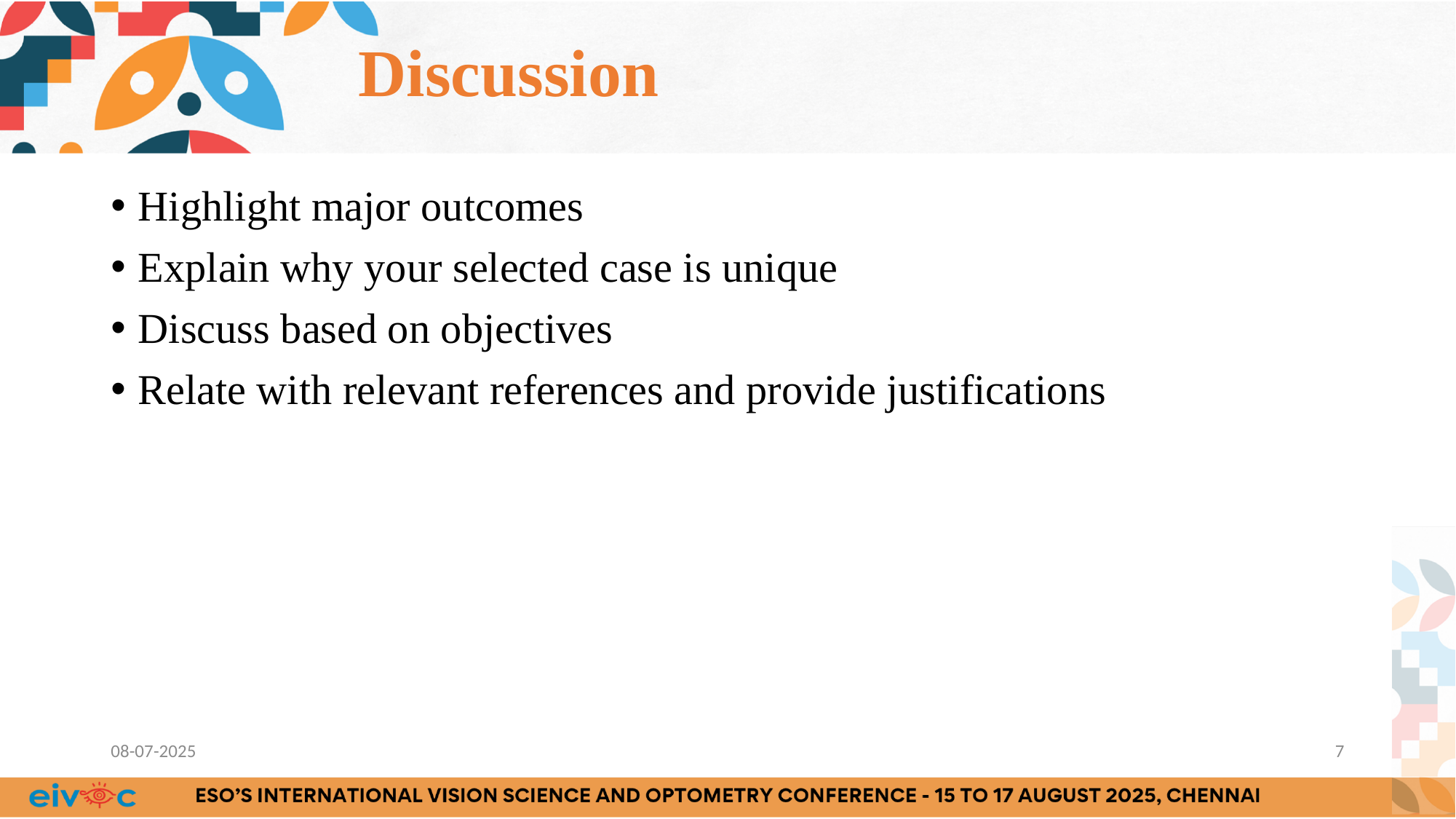

# Discussion
Highlight major outcomes
Explain why your selected case is unique
Discuss based on objectives
Relate with relevant references and provide justifications

08-07-2025
7